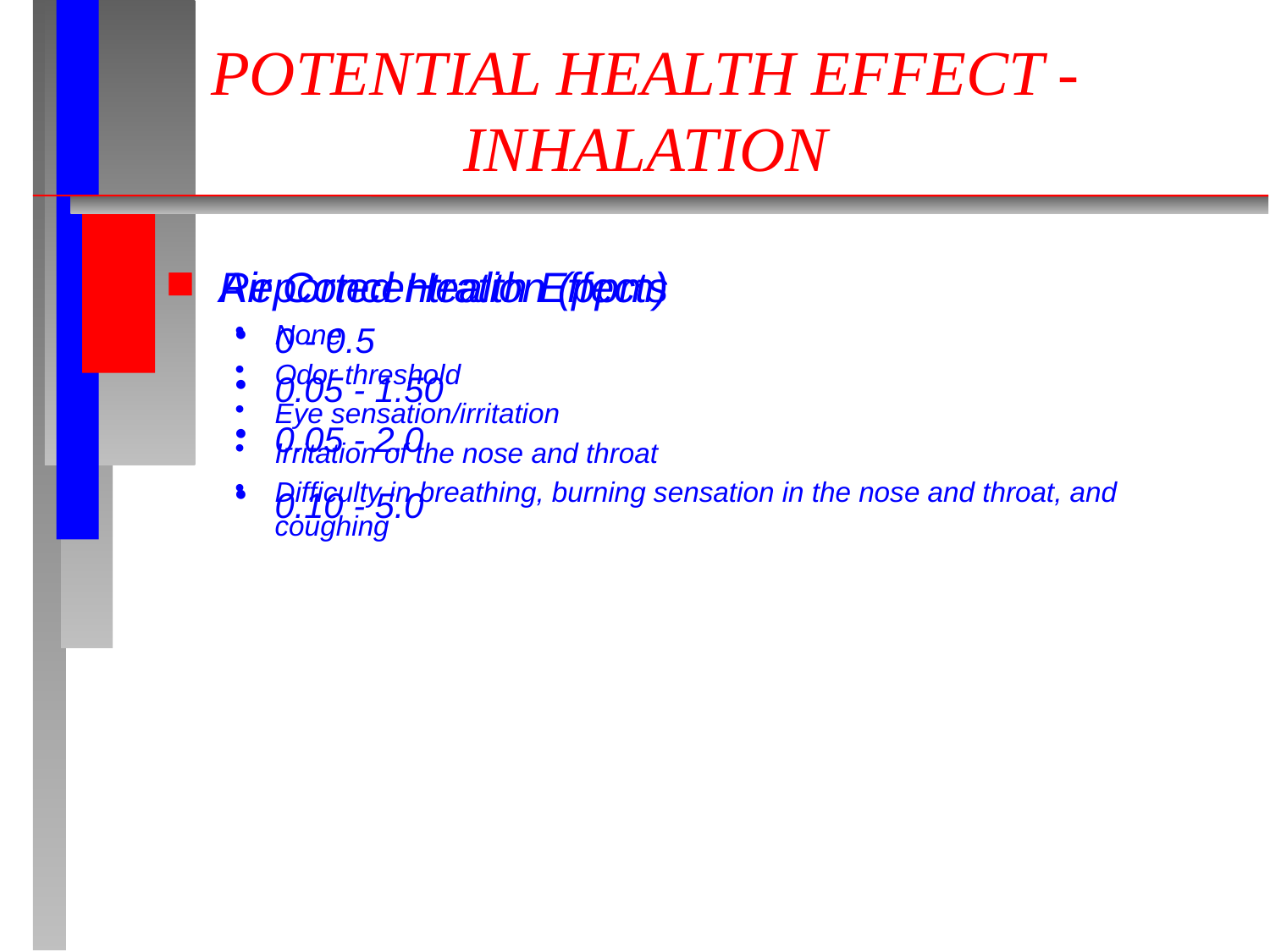

# POTENTIAL HEALTH EFFECT - INHALATION
Air Concentration (ppm)
0 - 0.5
0.05 - 1.50
0.05 - 2.0
0.10 - 5.0
Reported Health Effects
None
Odor threshold
Eye sensation/irritation
Irritation of the nose and throat
Difficulty in breathing, burning sensation in the nose and throat, and coughing